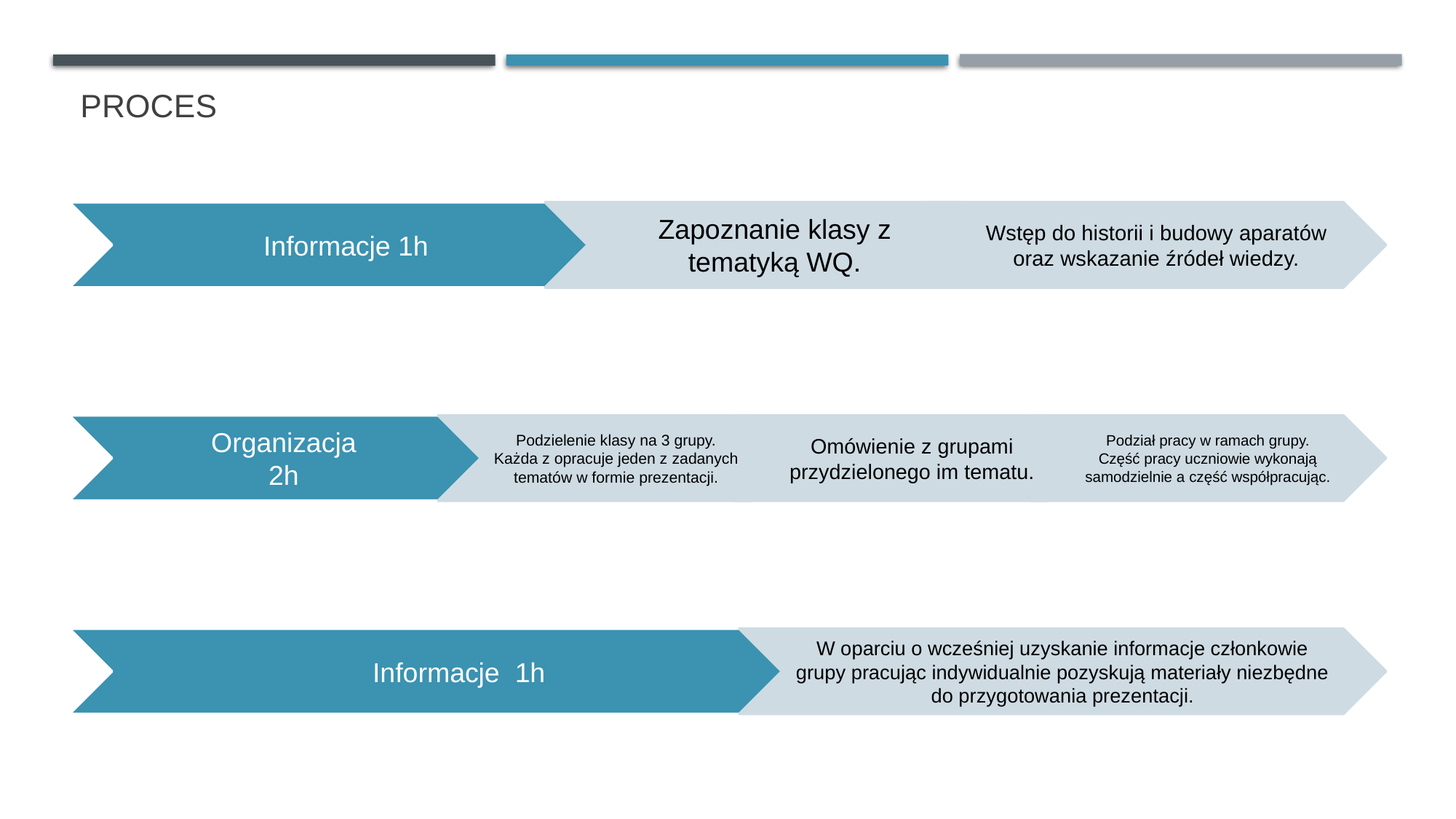

# proces
Organizacja
2h
Podzielenie klasy na 3 grupy. Każda z opracuje jeden z zadanych tematów w formie prezentacji.
Informacje  1h
W oparciu o wcześniej uzyskanie informacje członkowie grupy pracując indywidualnie pozyskują materiały niezbędne do przygotowania prezentacji.
Omówienie z grupami przydzielonego im tematu.
Podział pracy w ramach grupy. Część pracy uczniowie wykonają samodzielnie a część współpracując.
Informacje 1h
Zapoznanie klasy z tematyką WQ.
Wstęp do historii i budowy aparatów oraz wskazanie źródeł wiedzy.